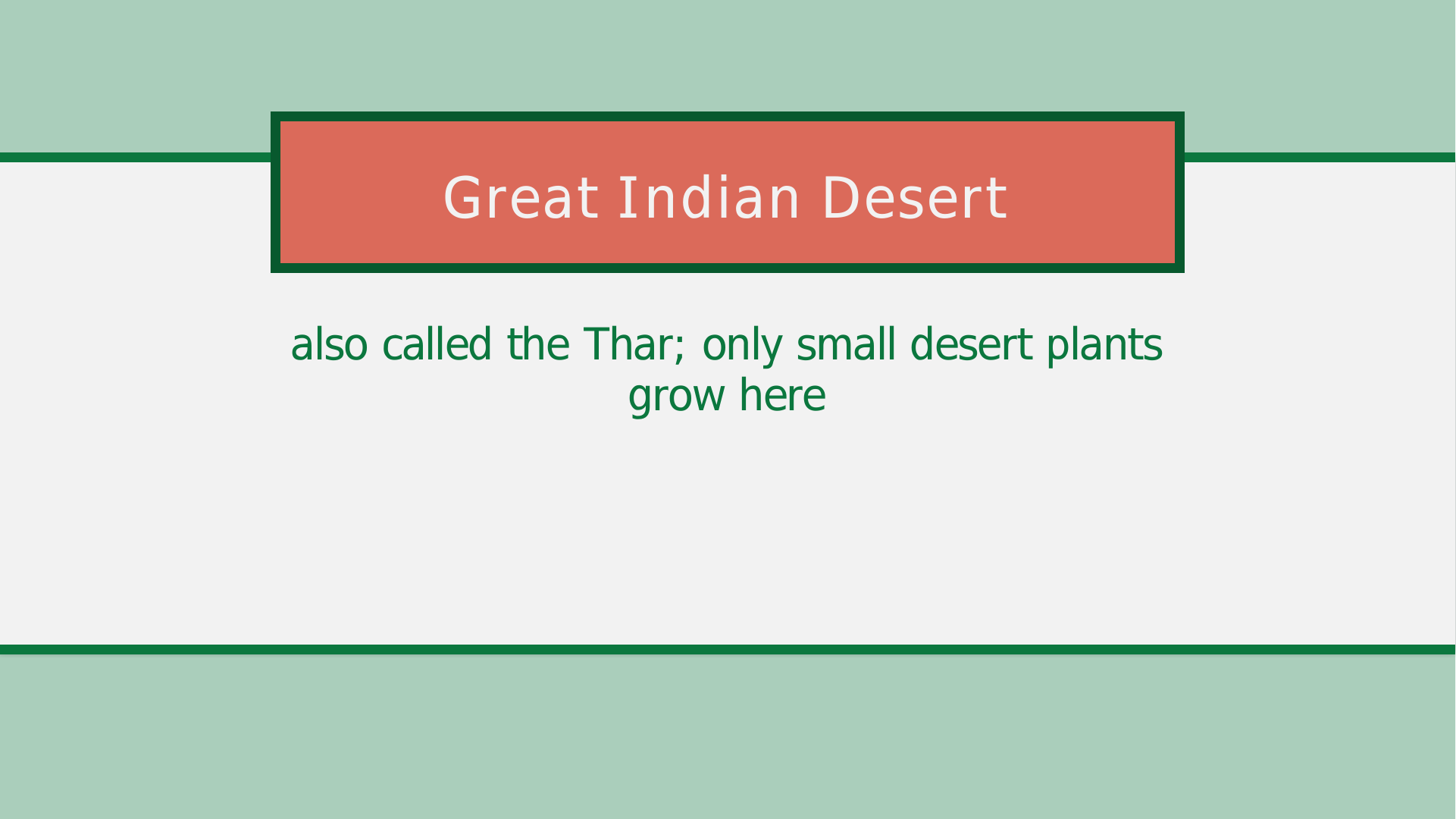

# Great Indian Desert
also called the Thar; only small desert plants grow here